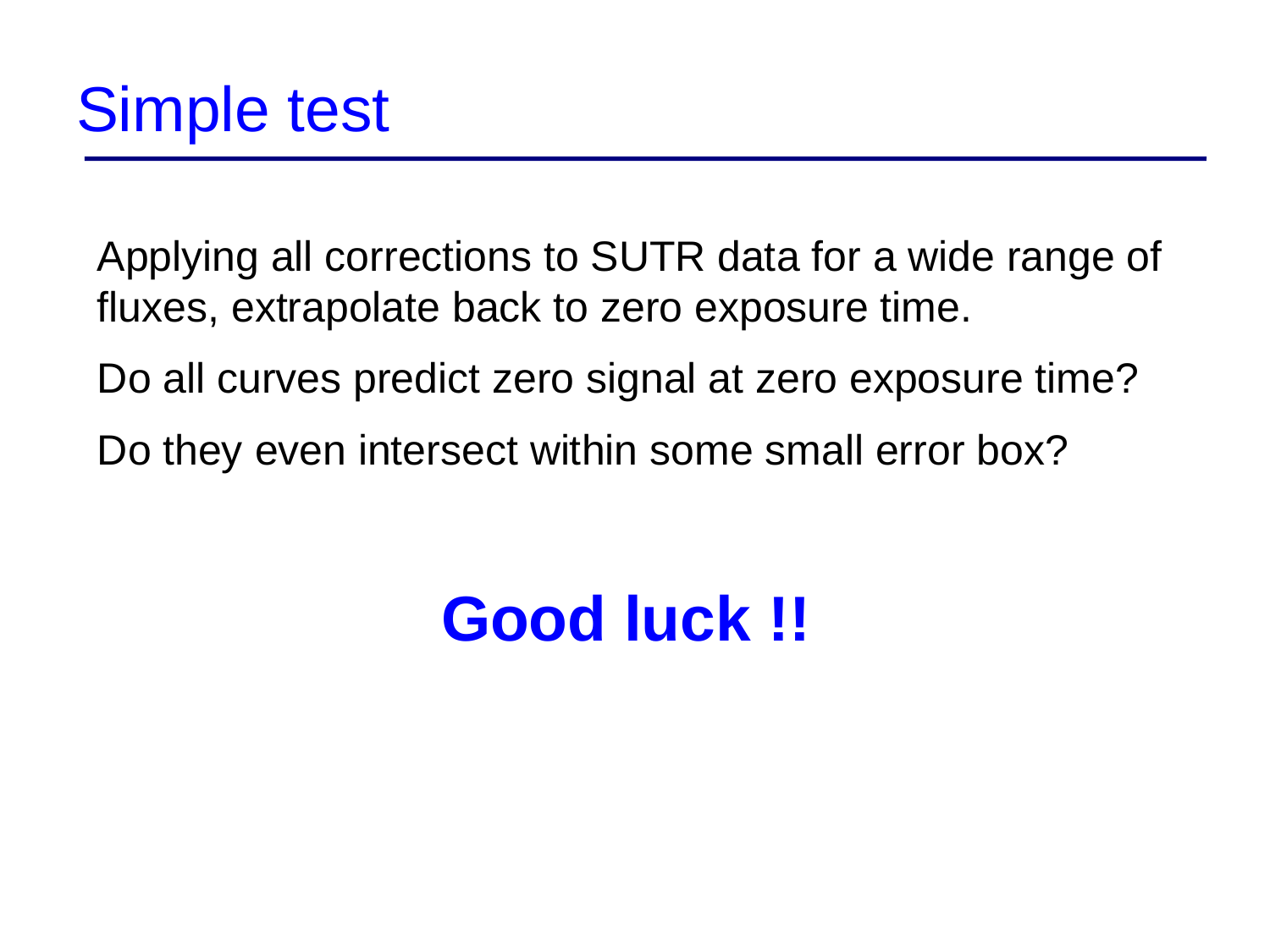

# Simple test
Applying all corrections to SUTR data for a wide range of fluxes, extrapolate back to zero exposure time.
Do all curves predict zero signal at zero exposure time?
Do they even intersect within some small error box?

                             Good luck !!